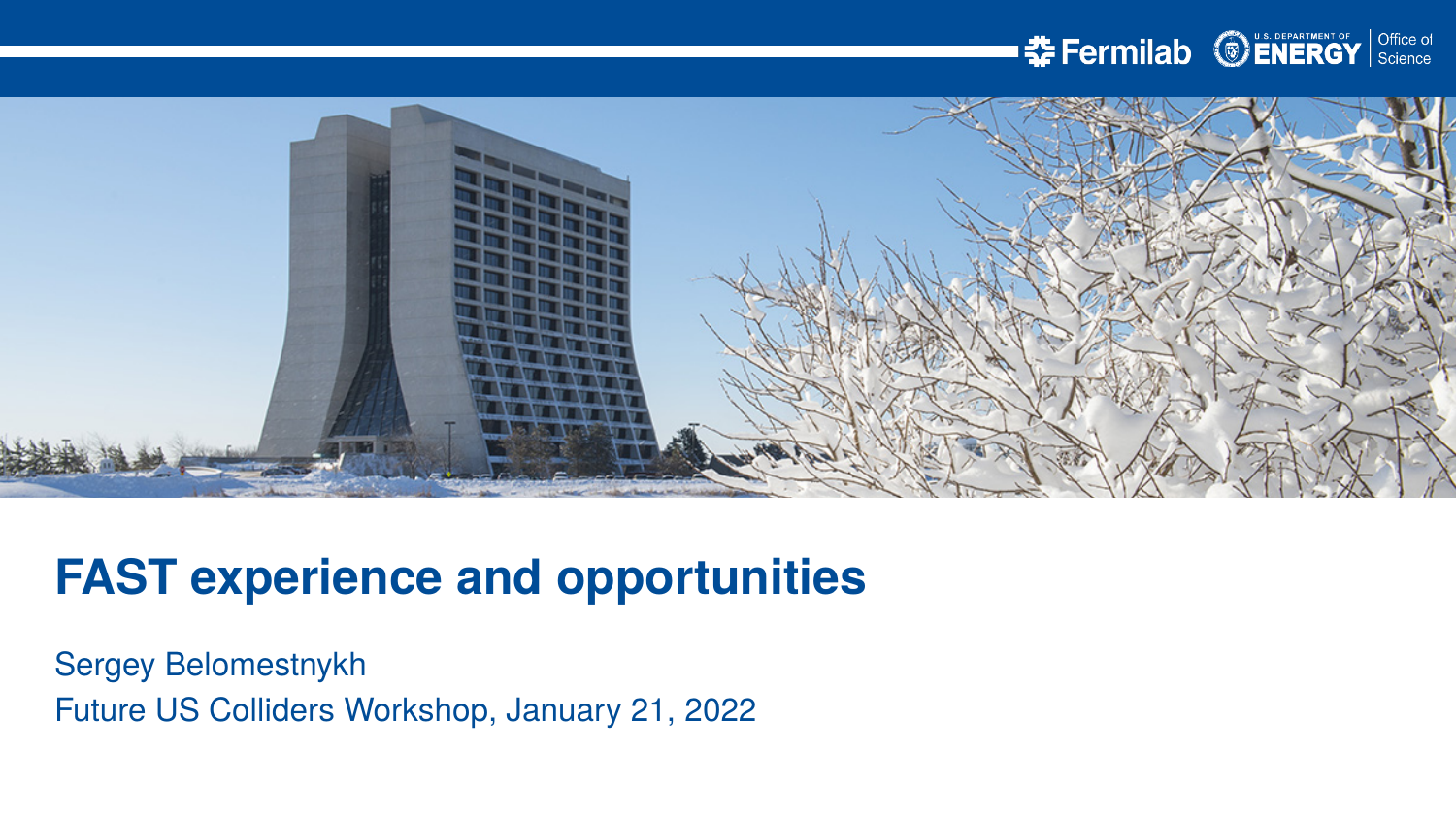

FAST experience and opportunities
Sergey Belomestnykh
Future US Colliders Workshop, January 21, 2022